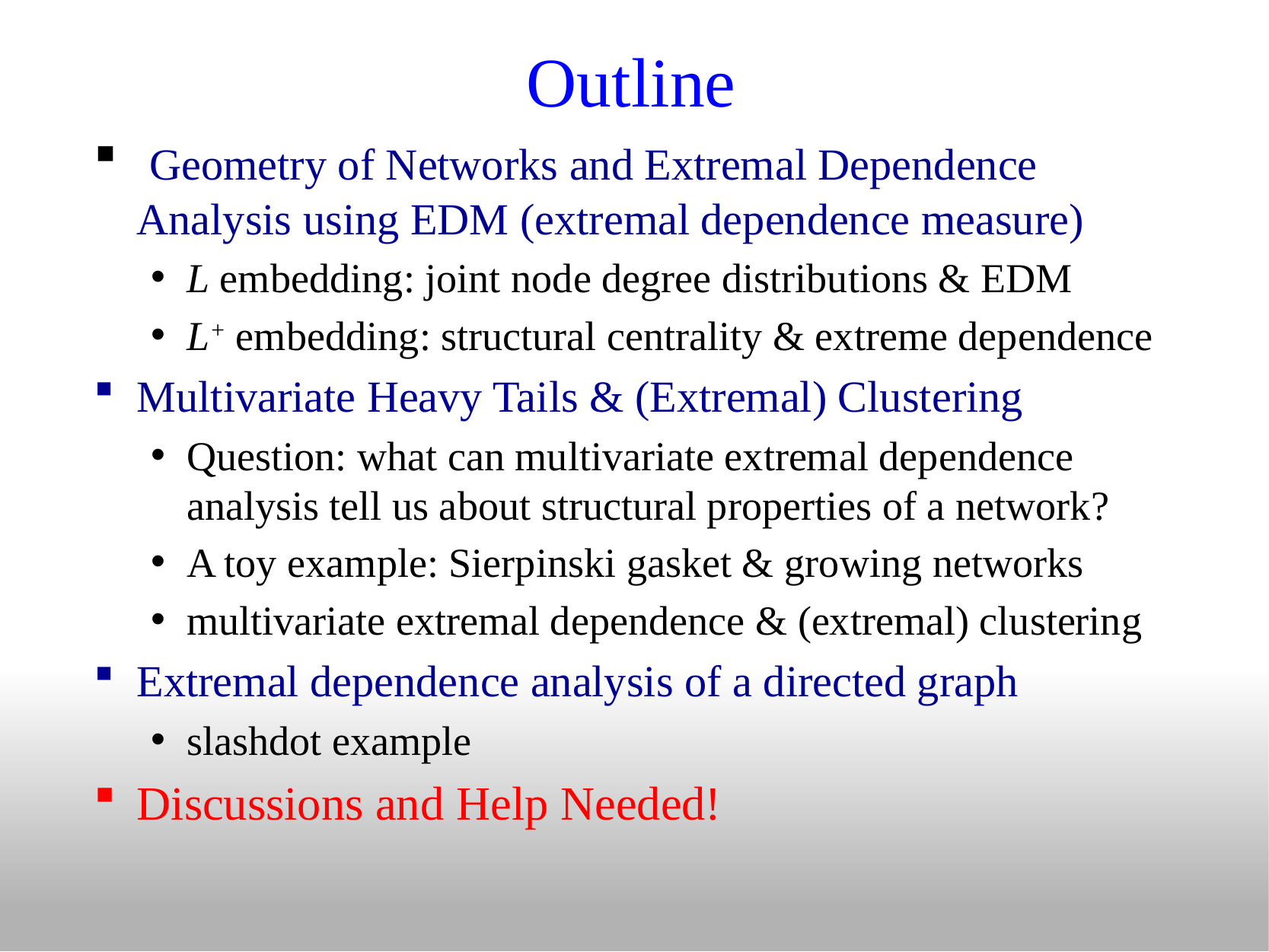

# Outline
 Geometry of Networks and Extremal Dependence Analysis using EDM (extremal dependence measure)
L embedding: joint node degree distributions & EDM
L+ embedding: structural centrality & extreme dependence
Multivariate Heavy Tails & (Extremal) Clustering
Question: what can multivariate extremal dependence analysis tell us about structural properties of a network?
A toy example: Sierpinski gasket & growing networks
multivariate extremal dependence & (extremal) clustering
Extremal dependence analysis of a directed graph
slashdot example
Discussions and Help Needed!